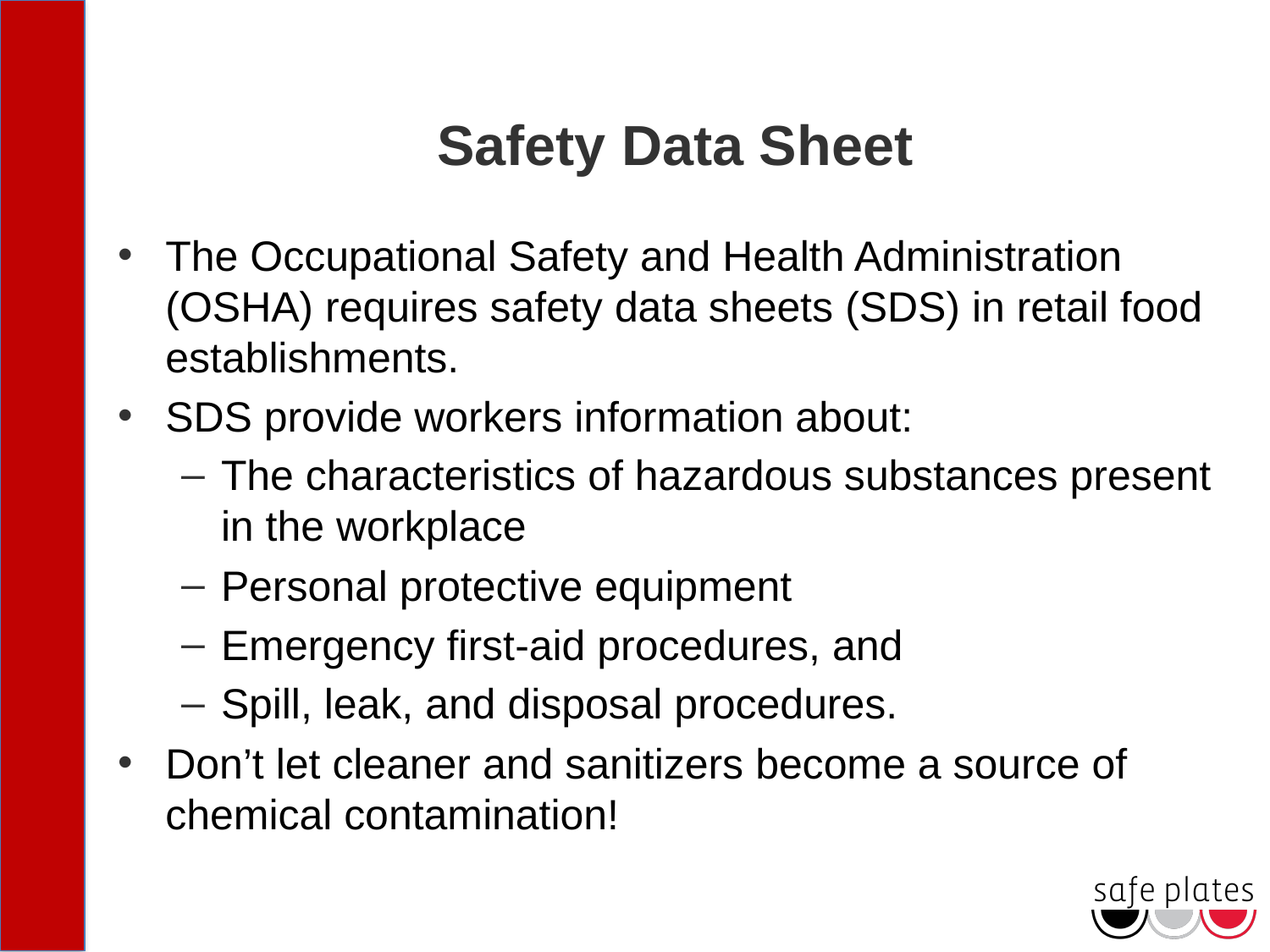

# Safety Data Sheet
The Occupational Safety and Health Administration (OSHA) requires safety data sheets (SDS) in retail food establishments.
SDS provide workers information about:
The characteristics of hazardous substances present in the workplace
Personal protective equipment
Emergency first-aid procedures, and
Spill, leak, and disposal procedures.
Don’t let cleaner and sanitizers become a source of chemical contamination!